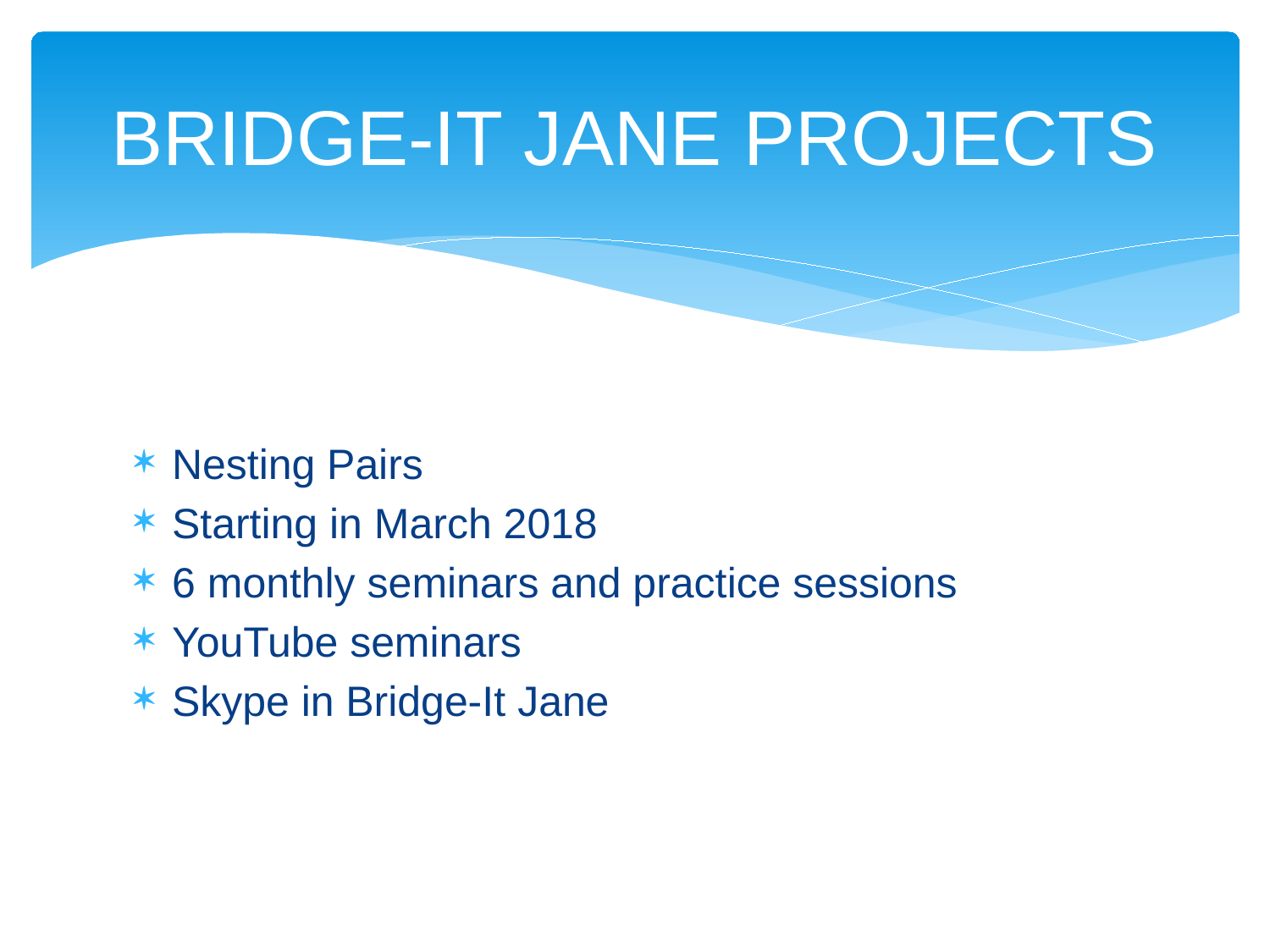

# BRIDGE-IT JANE PROJECTS

Nesting Pairs
Starting in March 2018
6 monthly seminars and practice sessions
YouTube seminars
Skype in Bridge-It Jane